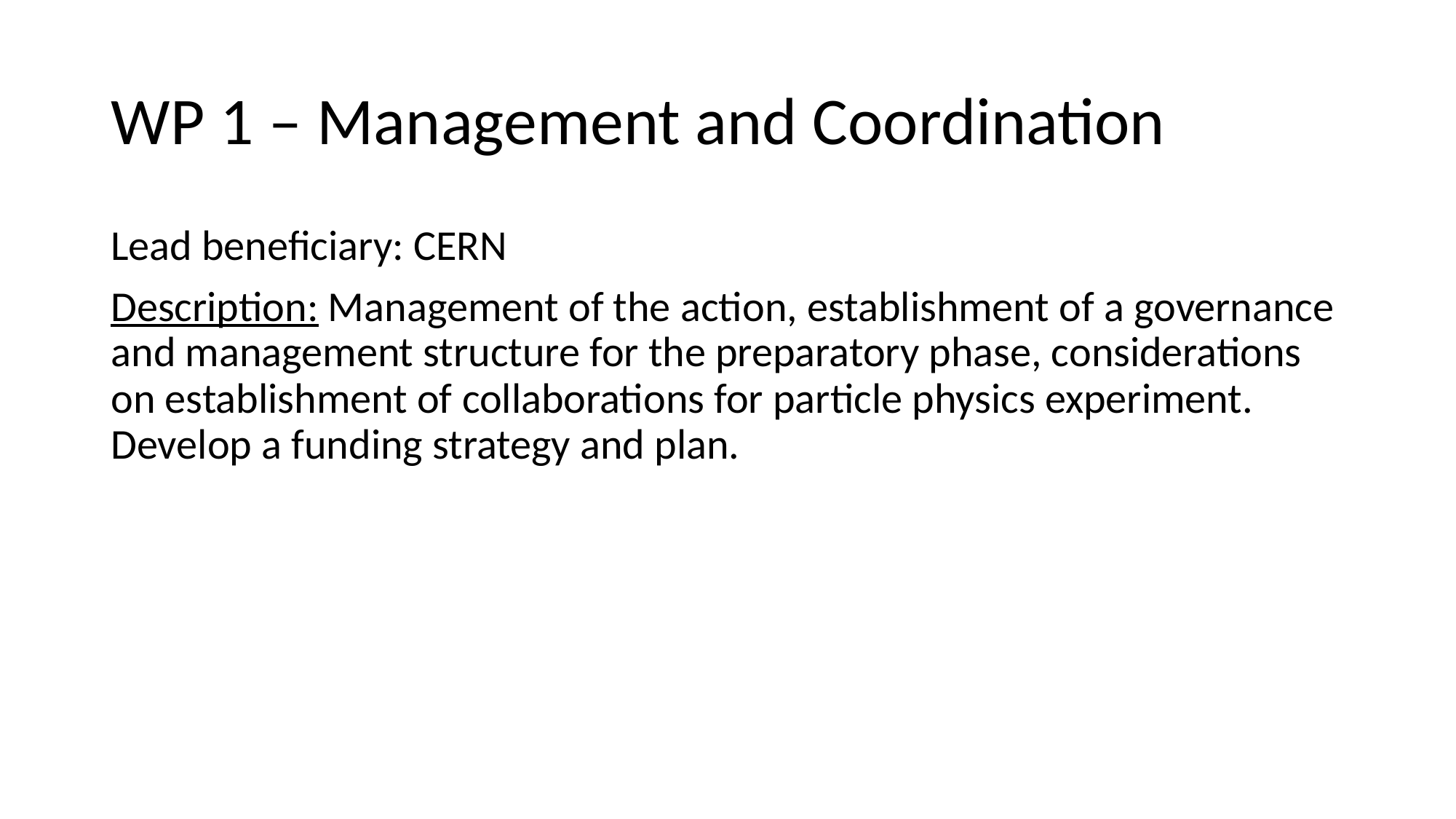

# WP 1 – Management and Coordination
Lead beneficiary: CERN
Description: Management of the action, establishment of a governance and management structure for the preparatory phase, considerations on establishment of collaborations for particle physics experiment. Develop a funding strategy and plan.